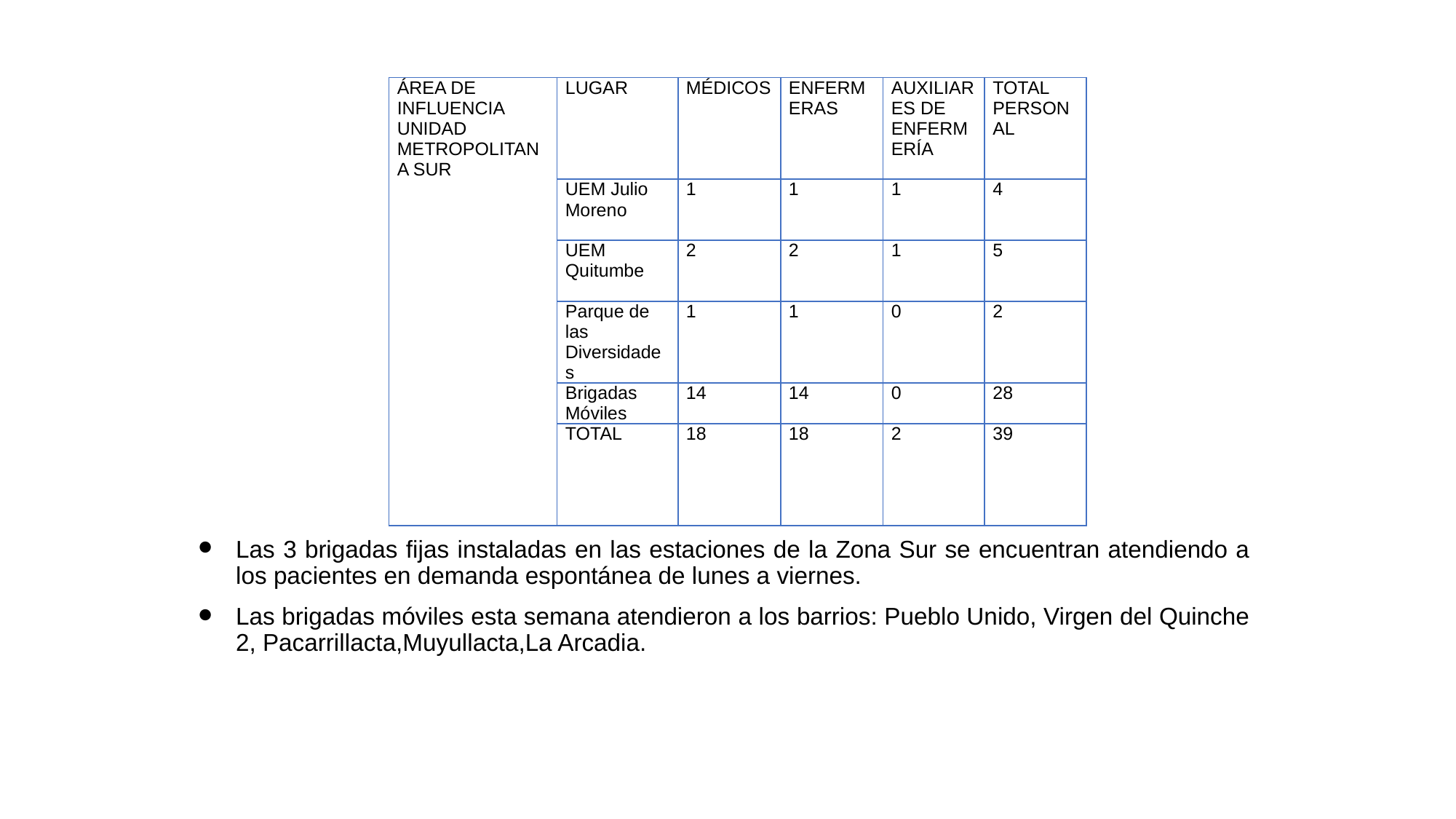

| ÁREA DE INFLUENCIA UNIDAD METROPOLITANA SUR | LUGAR | MÉDICOS | ENFERMERAS | AUXILIARES DE ENFERMERÍA | TOTAL PERSONAL |
| --- | --- | --- | --- | --- | --- |
|  | UEM Julio Moreno | 1 | 1 | 1 | 4 |
|  | UEM Quitumbe | 2 | 2 | 1 | 5 |
|  | Parque de las Diversidades | 1 | 1 | 0 | 2 |
|  | Brigadas Móviles | 14 | 14 | 0 | 28 |
|  | TOTAL | 18 | 18 | 2 | 39 |
Las 3 brigadas fijas instaladas en las estaciones de la Zona Sur se encuentran atendiendo a los pacientes en demanda espontánea de lunes a viernes.
Las brigadas móviles esta semana atendieron a los barrios: Pueblo Unido, Virgen del Quinche 2, Pacarrillacta,Muyullacta,La Arcadia.